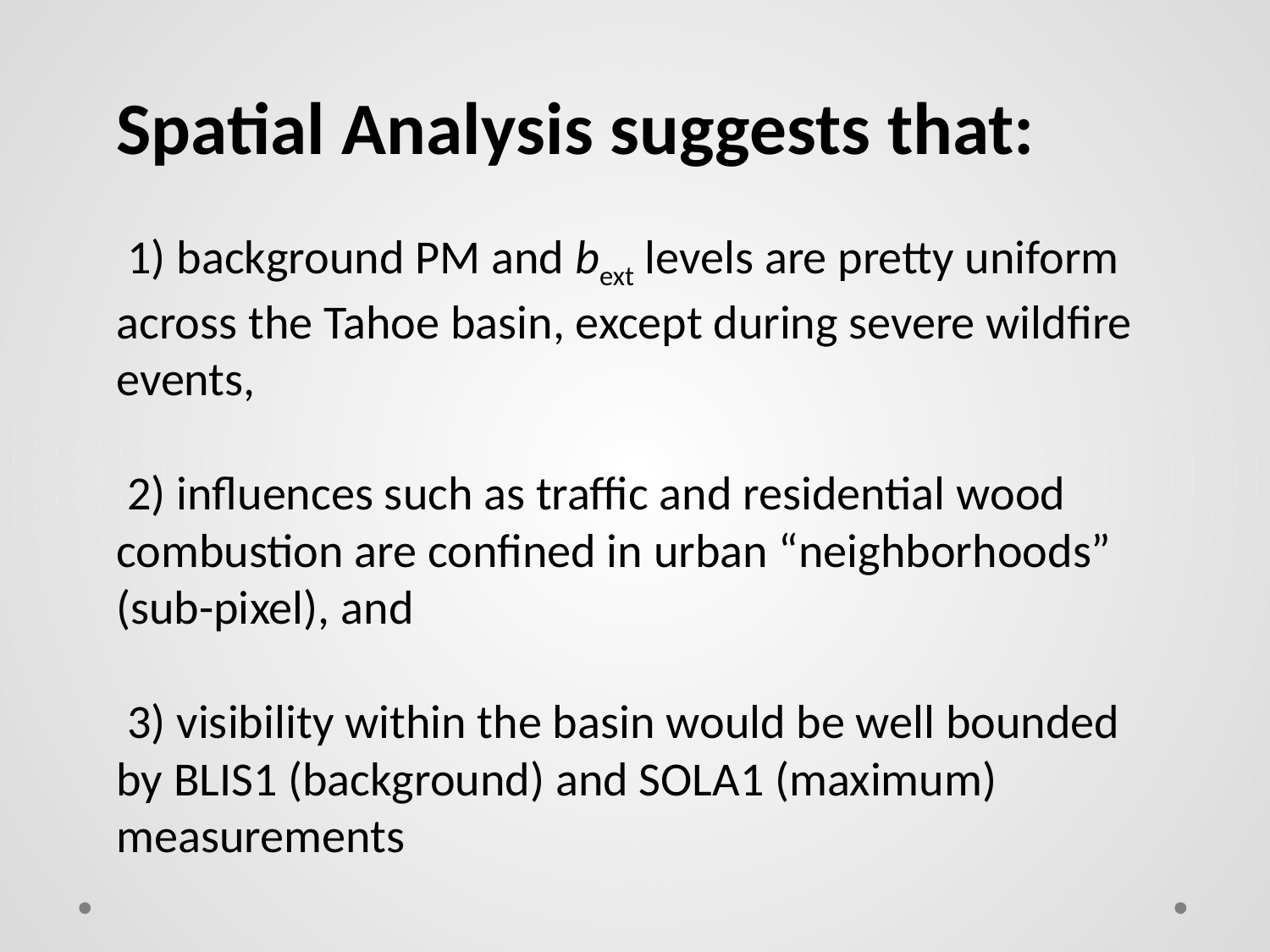

Spatial Analysis suggests that:

 1) background PM and bext levels are pretty uniform across the Tahoe basin, except during severe wildfire events,

 2) influences such as traffic and residential wood combustion are confined in urban “neighborhoods” (sub-pixel), and

 3) visibility within the basin would be well bounded by BLIS1 (background) and SOLA1 (maximum) measurements